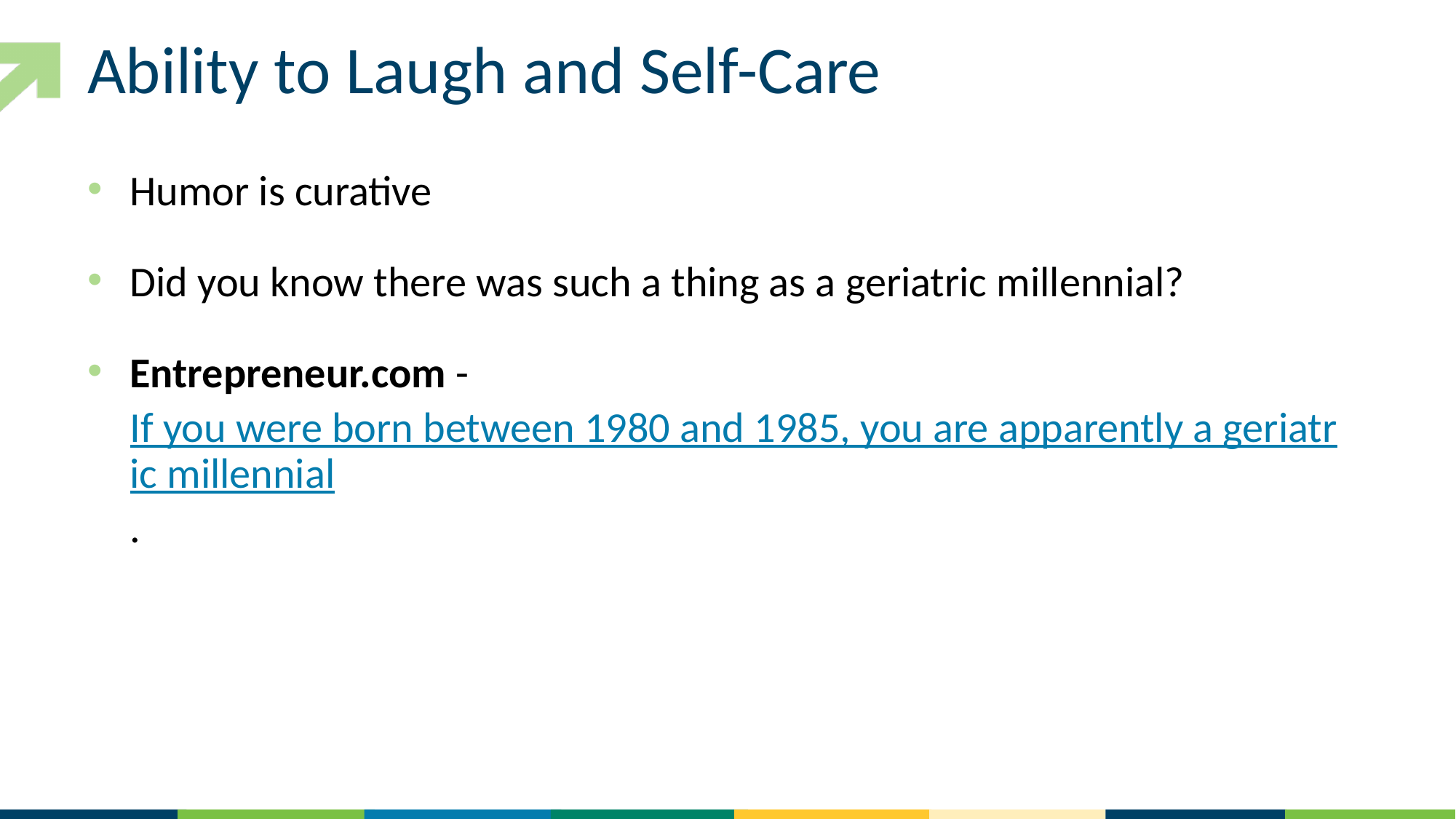

# Ability to Laugh and Self-Care
Humor is curative
Did you know there was such a thing as a geriatric millennial?
Entrepreneur.com - If you were born between 1980 and 1985, you are apparently a geriatric millennial.